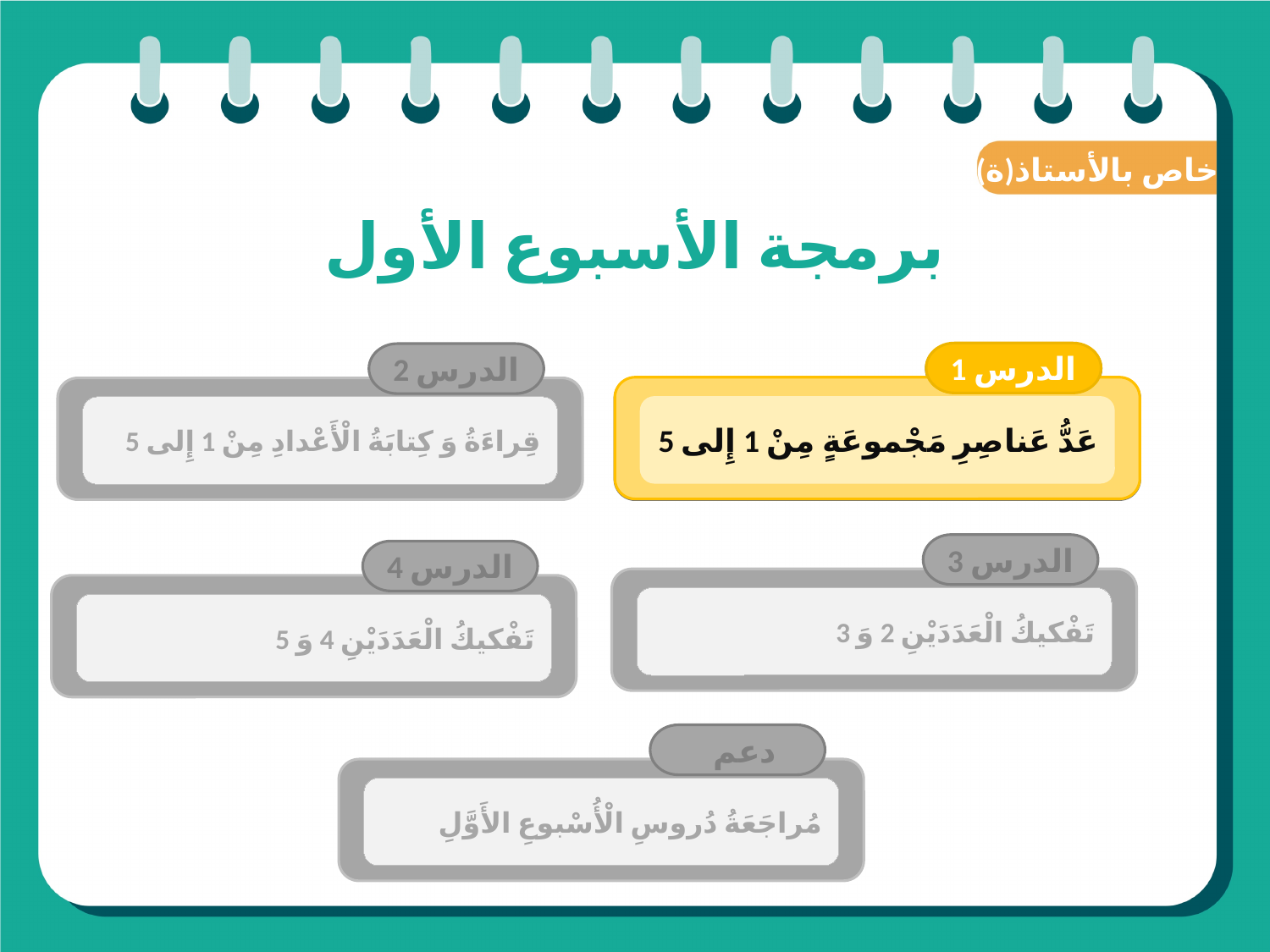

(ة)خاص بالأستاذ
# برمجة الأسبوع الأول
الدرس 1

عَدُّ عَناصِرِ مَجْموعَةٍ مِنْ 1 إِلى 5
الدرس 2

قِراءَةُ وَ كِتابَةُ الْأَعْدادِ مِنْ 1 إِلى 5
الدرس 1

فصل الملايين: قراءة وكتابة
الدرس 3

تَفْكيكُ الْعَدَدَيْنِ 2 وَ 3
الدرس 4

تَفْكيكُ الْعَدَدَيْنِ 4 وَ 5
دعم

مُراجَعَةُ دُروسِ الْأُسْبوعِ الأَوَّلِ